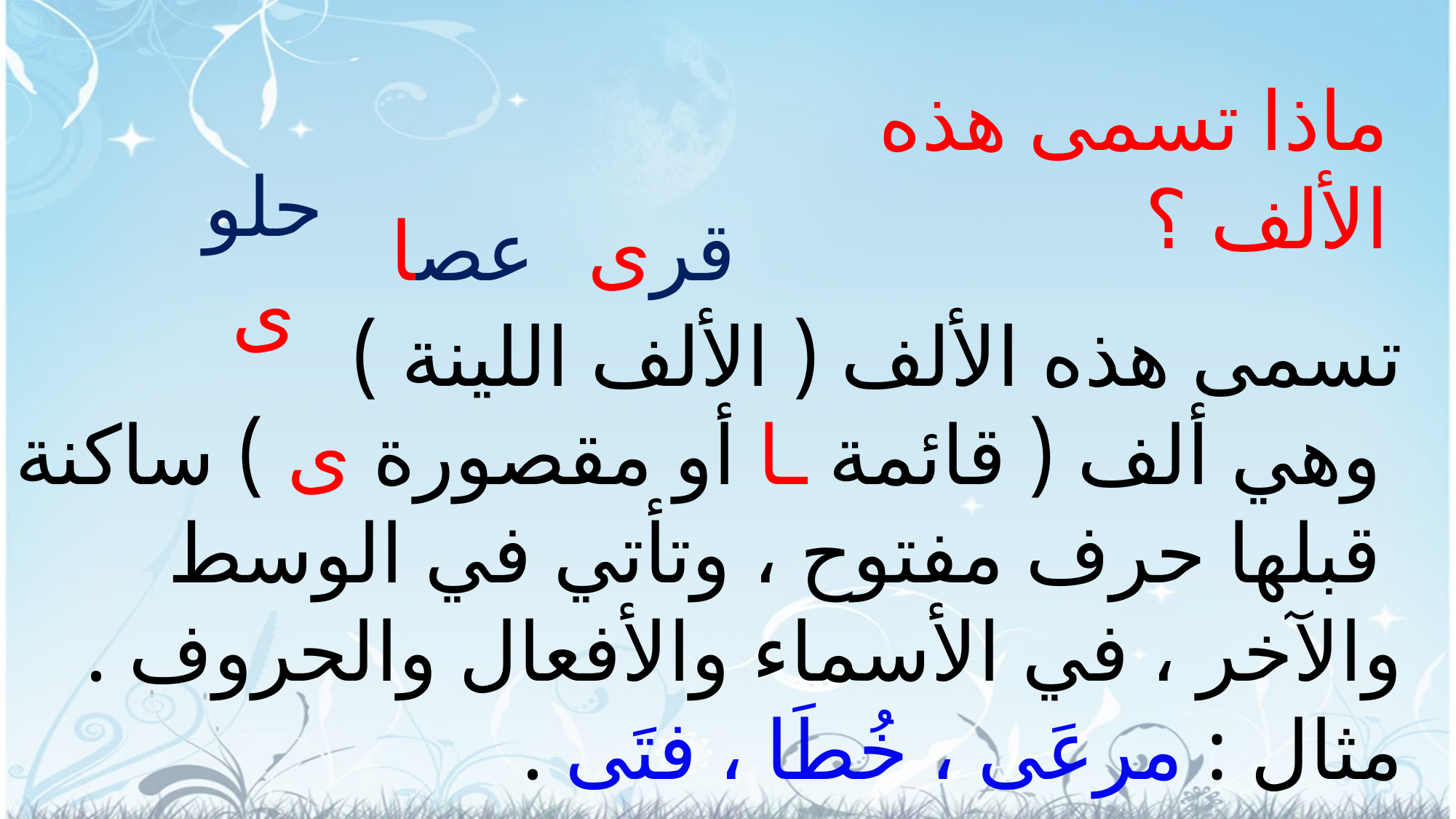

ماذا تسمى هذه الألف ؟
| حلوى | عصا | قرى |
| --- | --- | --- |
تسمى هذه الألف ( الألف اللينة )
 وهي ألف ( قائمة ـا أو مقصورة ى ) ساكنة  قبلها حرف مفتوح ، وتأتي في الوسط والآخر ، في الأسماء والأفعال والحروف .
مثال : مرعَى ، خُطَا ، فتَى .